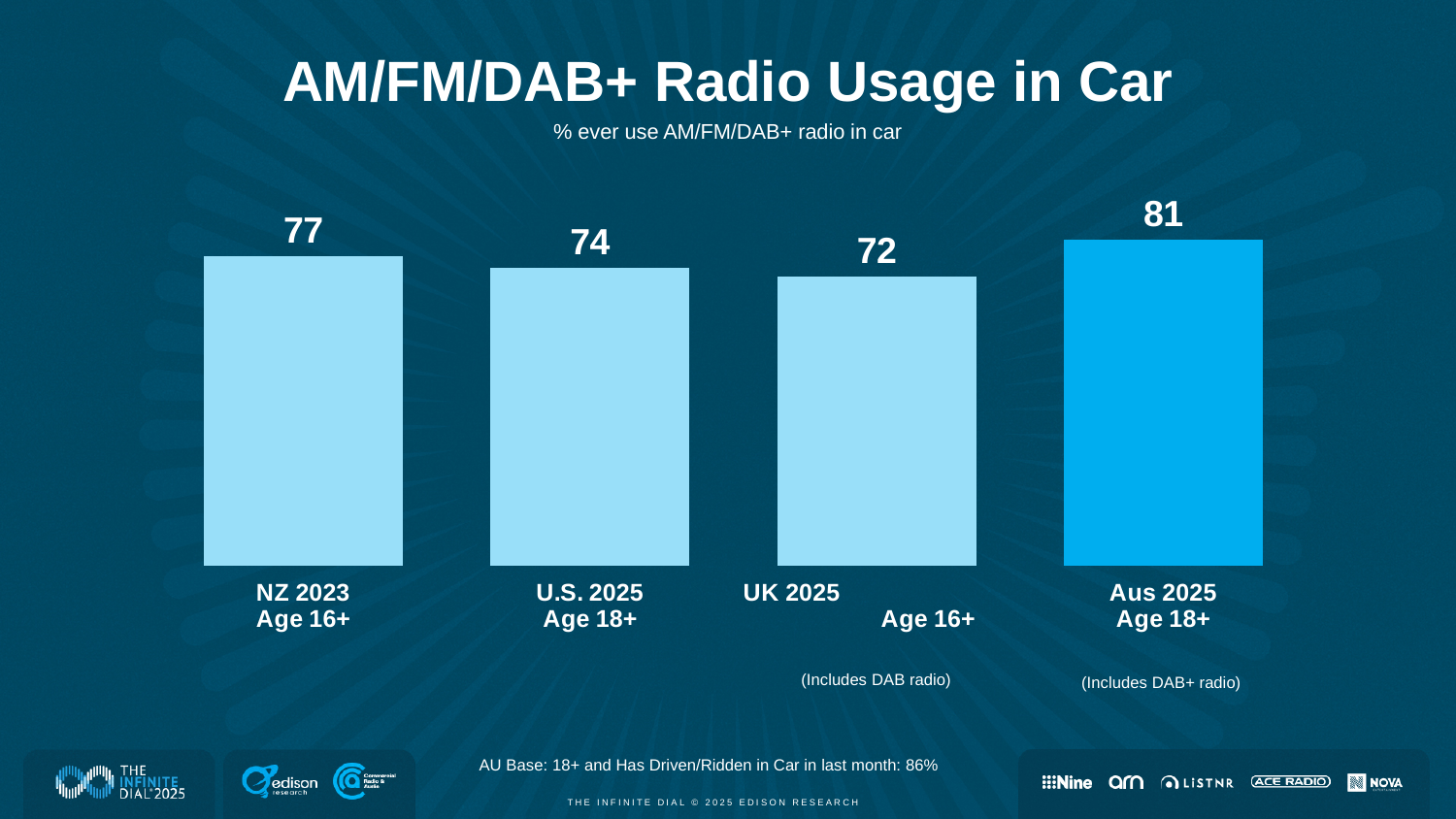

AM/FM/DAB+ Radio Usage in Car
% ever use AM/FM/DAB+ radio in car

### Chart

| Category | Region 1 |
|---|---|
| NZ 2023
Age 16+ | 77.0 |
| U.S. 2025
Age 18+ | 74.0 |
| UK 2025                                              Age 16+ | 72.0 |
| Aus 2025
Age 18+ | 81.0 |
(Includes DAB radio)
(Includes DAB+ radio)
AU Base: 18+ and Has Driven/Ridden in Car in last month: 86%